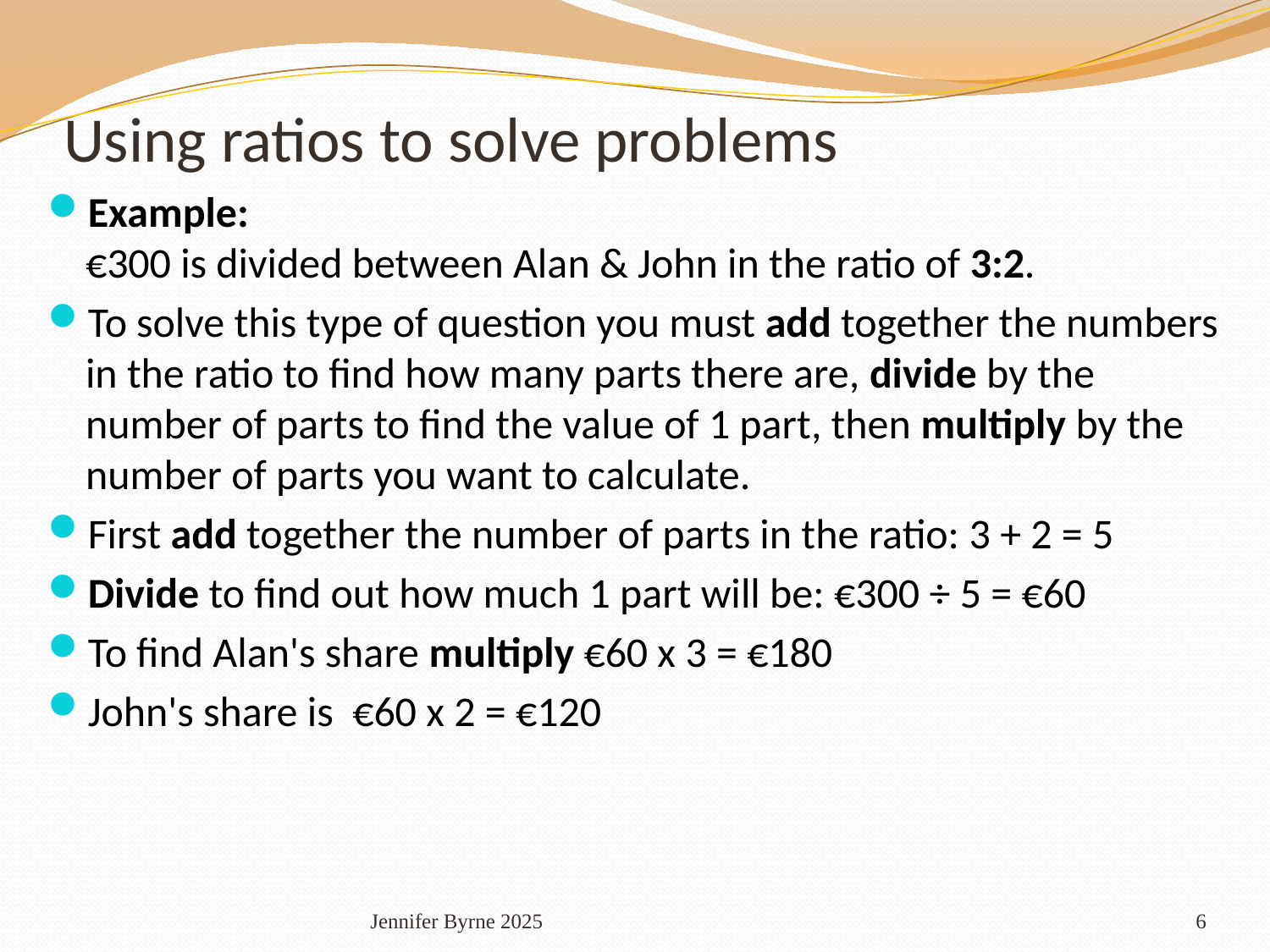

# Using ratios to solve problems
Example:
€300 is divided between Alan & John in the ratio of 3:2.
To solve this type of question you must add together the numbers in the ratio to find how many parts there are, divide by the number of parts to find the value of 1 part, then multiply by the number of parts you want to calculate.
First add together the number of parts in the ratio: 3 + 2 = 5
Divide to find out how much 1 part will be: €300 ÷ 5 = €60
To find Alan's share multiply €60 x 3 = €180
John's share is  €60 x 2 = €120

Jennifer Byrne 2025
6